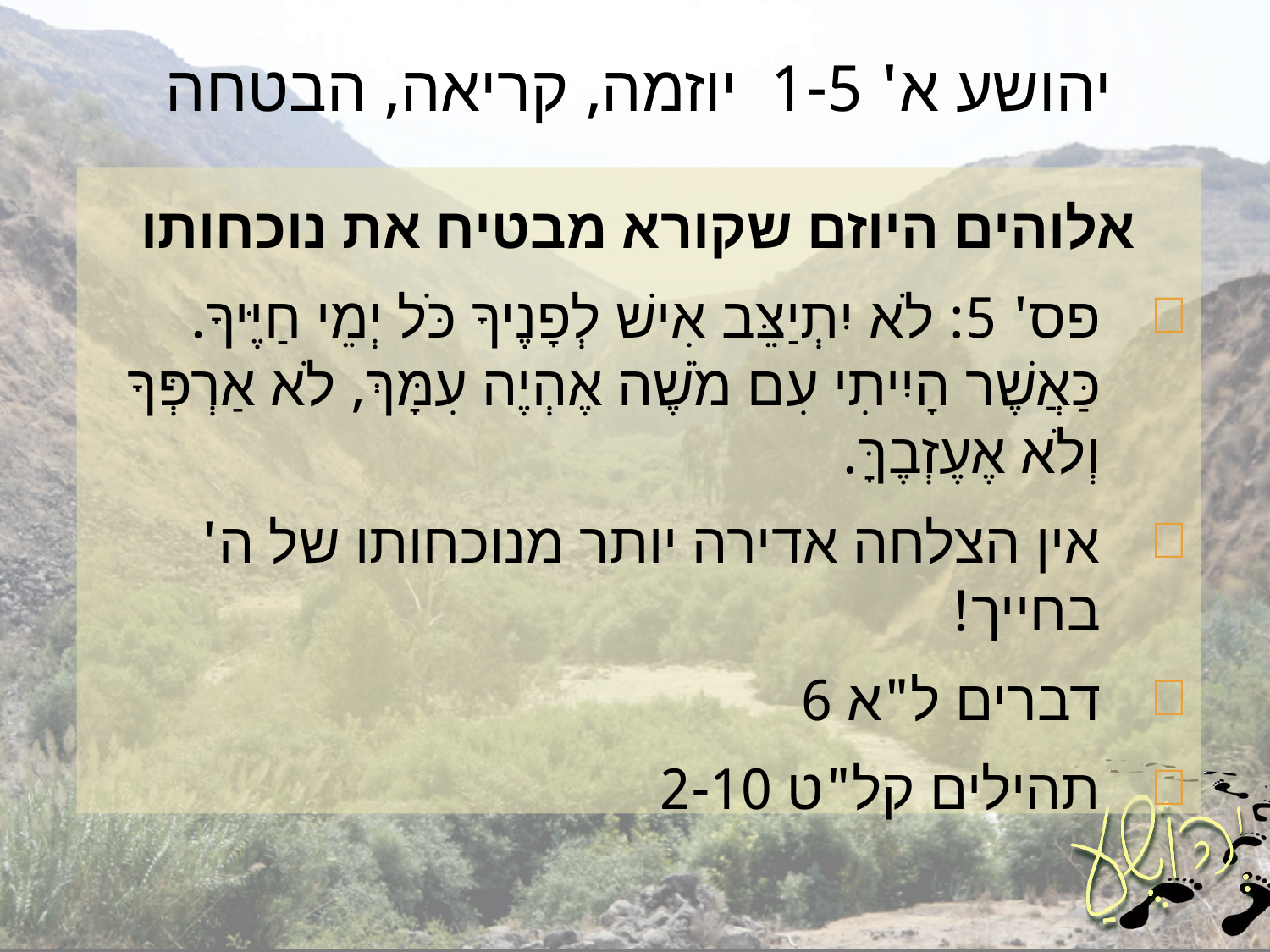

# יהושע א' 1-5  	יוזמה, קריאה, הבטחה
אלוהים היוזם שקורא מבטיח את נוכחותו
פס' 5: לֹא יִתְיַצֵּב אִישׁ לְפָנֶיךָ כֹּל יְמֵי חַיֶּיךָ.
כַּאֲשֶׁר הָיִיתִי עִם מֹשֶׁה אֶהְיֶה עִמָּךְ, לֹא אַרְפְּךָ
וְלֹא אֶעֶזְבֶךָּ.
אין הצלחה אדירה יותר מנוכחותו של ה' בחייך!
דברים ל"א 6
תהילים קל"ט 2-10